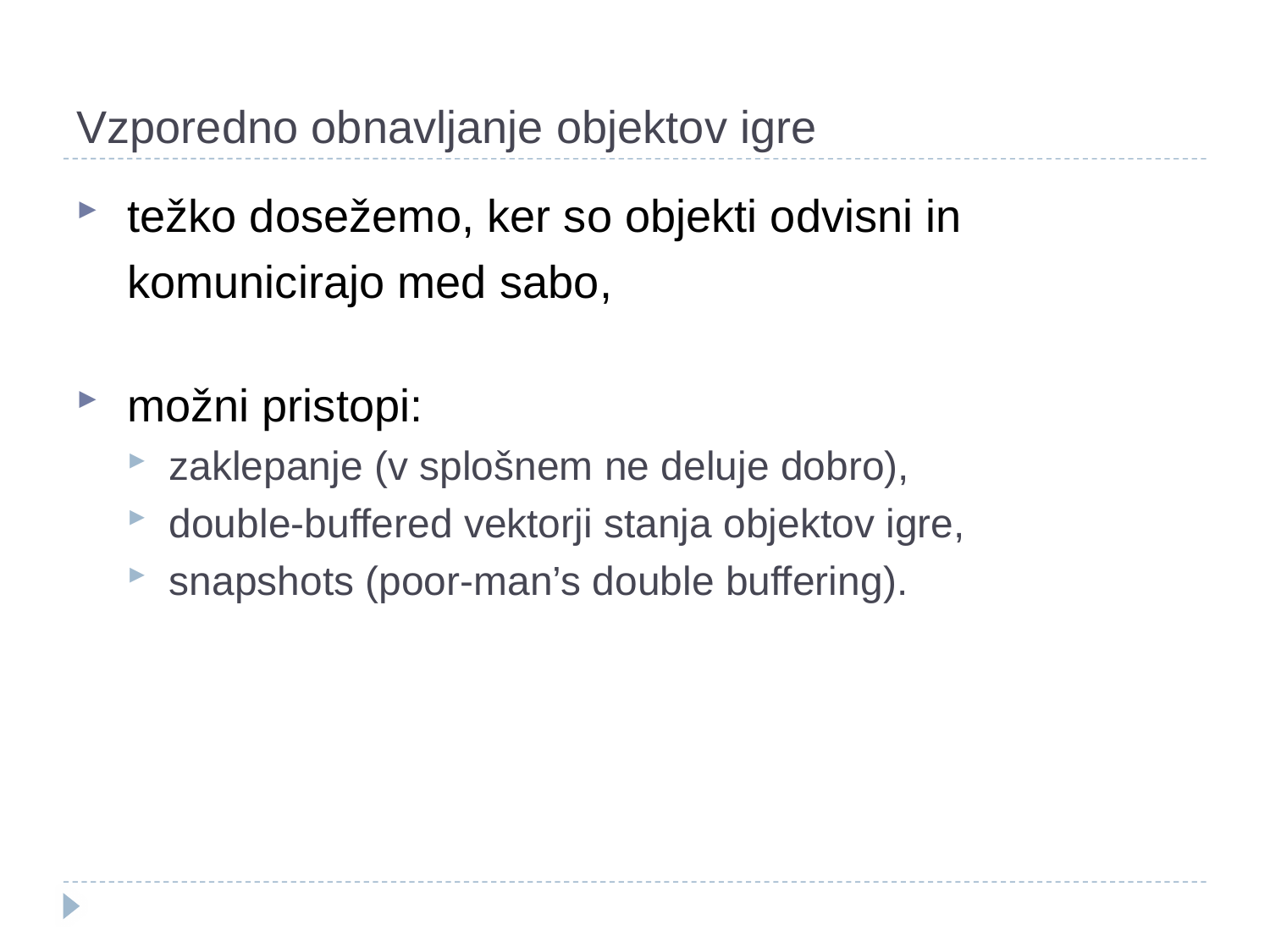

# Vzporedno obnavljanje objektov igre
težko dosežemo, ker so objekti odvisni in komunicirajo med sabo,
možni pristopi:
zaklepanje (v splošnem ne deluje dobro),
double-buffered vektorji stanja objektov igre,
snapshots (poor-man’s double buffering).